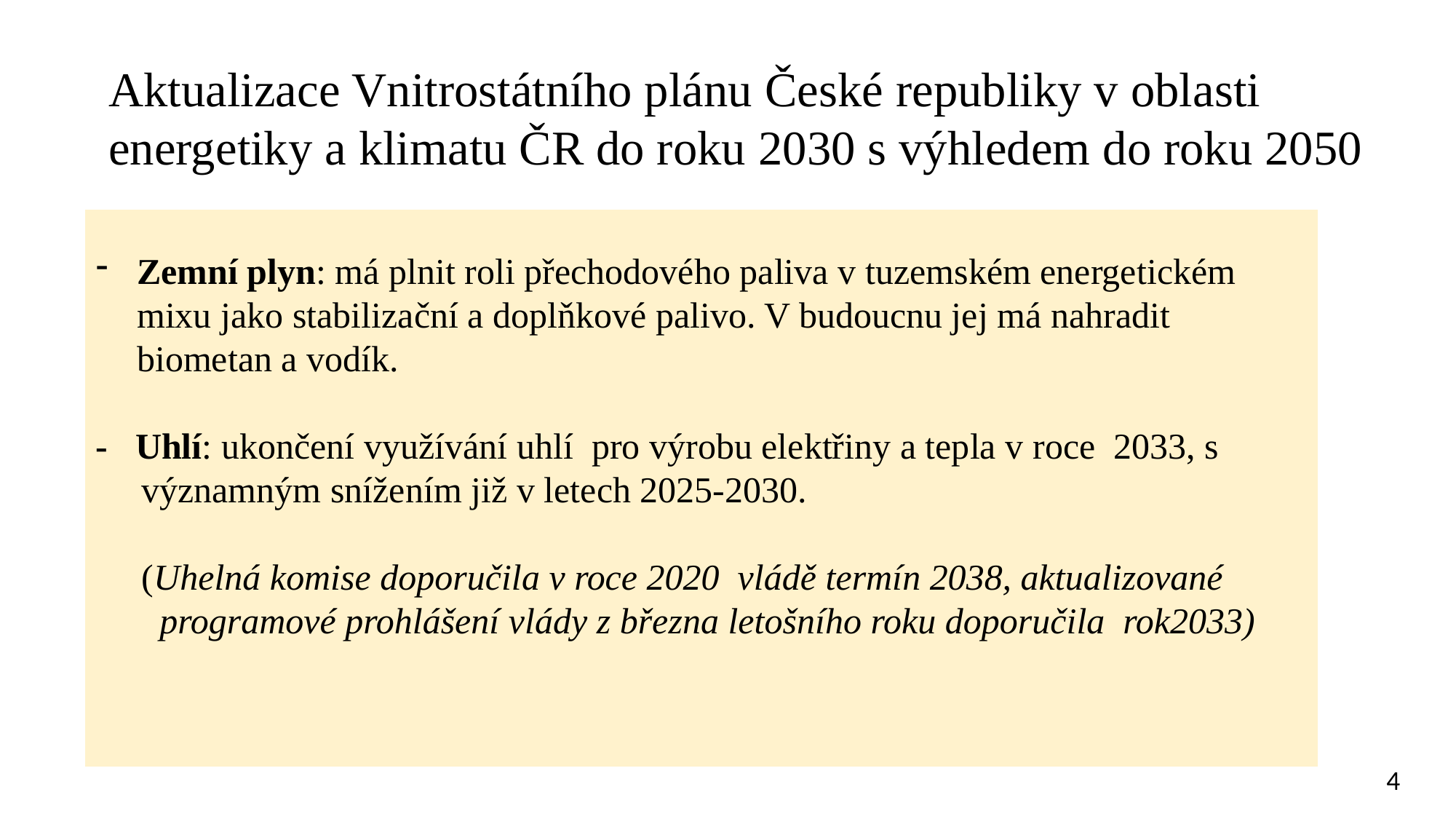

Aktualizace Vnitrostátního plánu České republiky v oblasti energetiky a klimatu ČR do roku 2030 s výhledem do roku 2050

Zemní plyn: má plnit roli přechodového paliva v tuzemském energetickém mixu jako stabilizační a doplňkové palivo. V budoucnu jej má nahradit biometan a vodík.

-   Uhlí: ukončení využívání uhlí  pro výrobu elektřiny a tepla v roce  2033, s
     významným snížením již v letech 2025-2030.

     (Uhelná komise doporučila v roce 2020  vládě termín 2038, aktualizované
       programové prohlášení vlády z března letošního roku doporučila  rok2033)

4